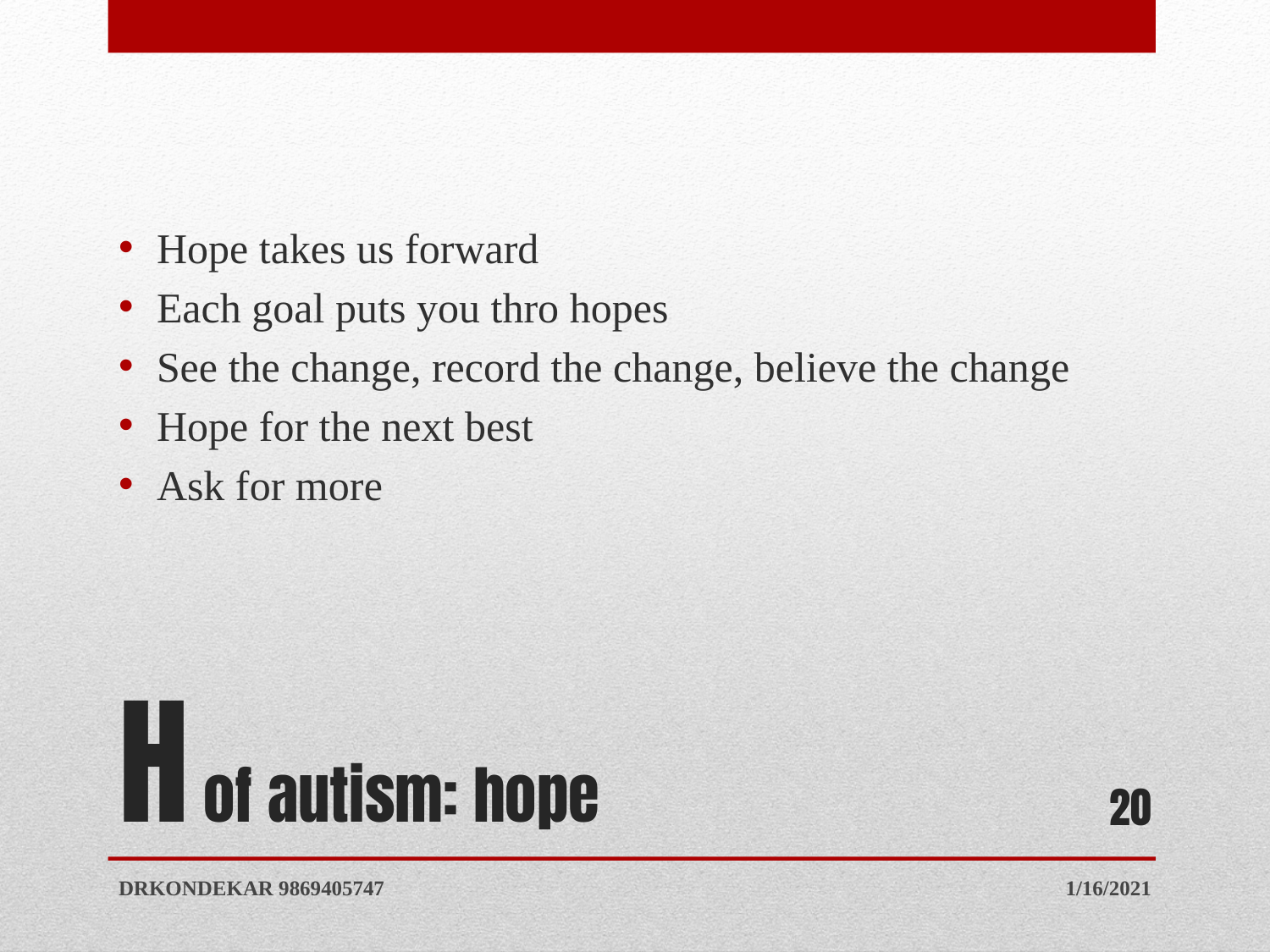

Hope takes us forward
Each goal puts you thro hopes
See the change, record the change, believe the change
Hope for the next best
Ask for more
# H of autism: hope
20
DRKONDEKAR 9869405747
1/16/2021